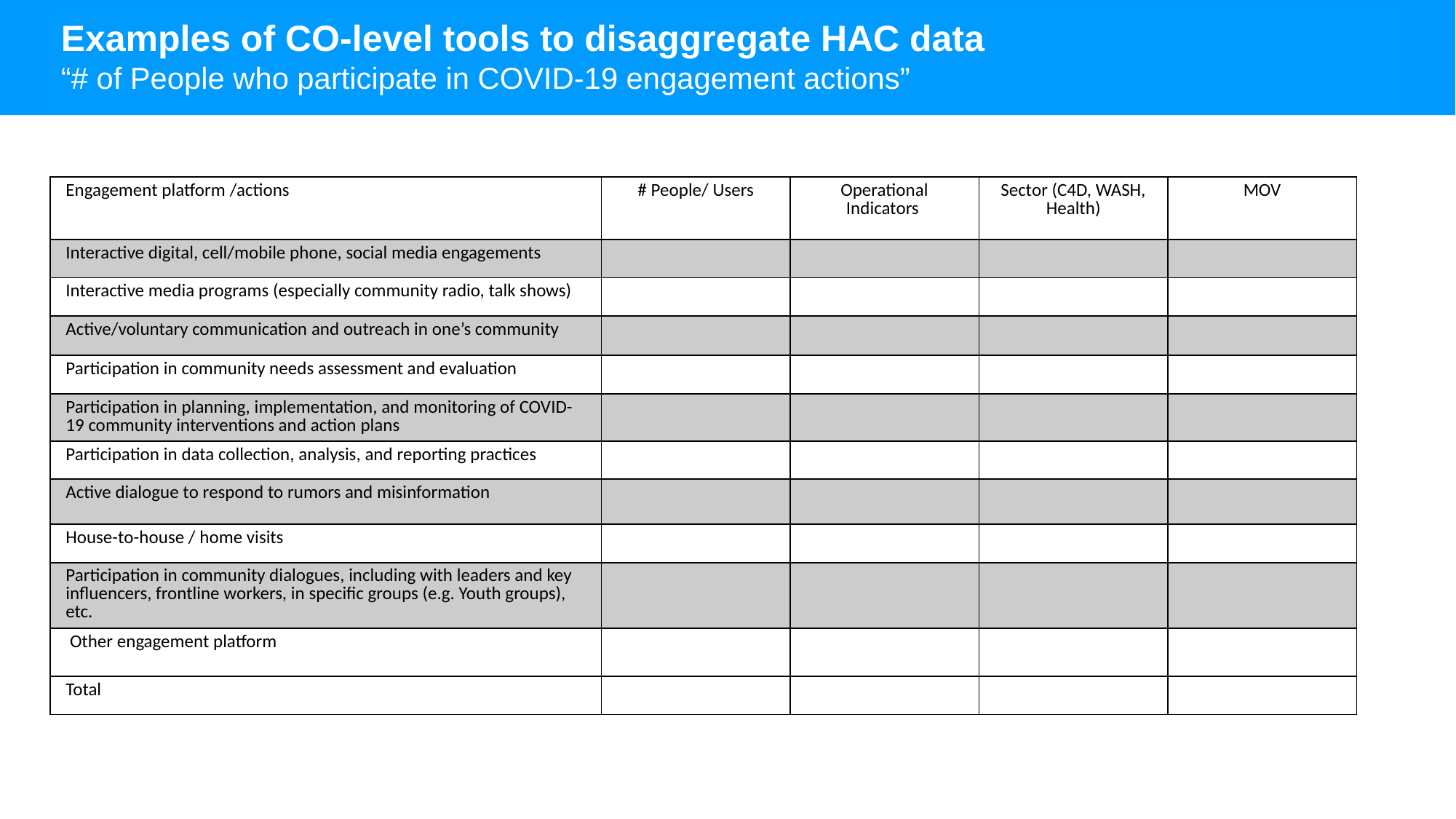

# Examples of CO-level tools to disaggregate HAC data “# of People who participate in COVID-19 engagement actions”
| Engagement platform /actions | # People/ Users | Operational Indicators | Sector (C4D, WASH, Health) | MOV |
| --- | --- | --- | --- | --- |
| Interactive digital, cell/mobile phone, social media engagements |  |  |  |  |
| Interactive media programs (especially community radio, talk shows) |  |  |  |  |
| Active/voluntary communication and outreach in one’s community |  |  |  |  |
| Participation in community needs assessment and evaluation |  |  |  |  |
| Participation in planning, implementation, and monitoring of COVID-19 community interventions and action plans |  |  |  |  |
| Participation in data collection, analysis, and reporting practices |  |  |  |  |
| Active dialogue to respond to rumors and misinformation |  |  |  |  |
| House-to-house / home visits |  |  |  |  |
| Participation in community dialogues, including with leaders and key influencers, frontline workers, in specific groups (e.g. Youth groups), etc. |  |  |  |  |
| Other engagement platform |  |  |  |  |
| Total |  |  |  |  |